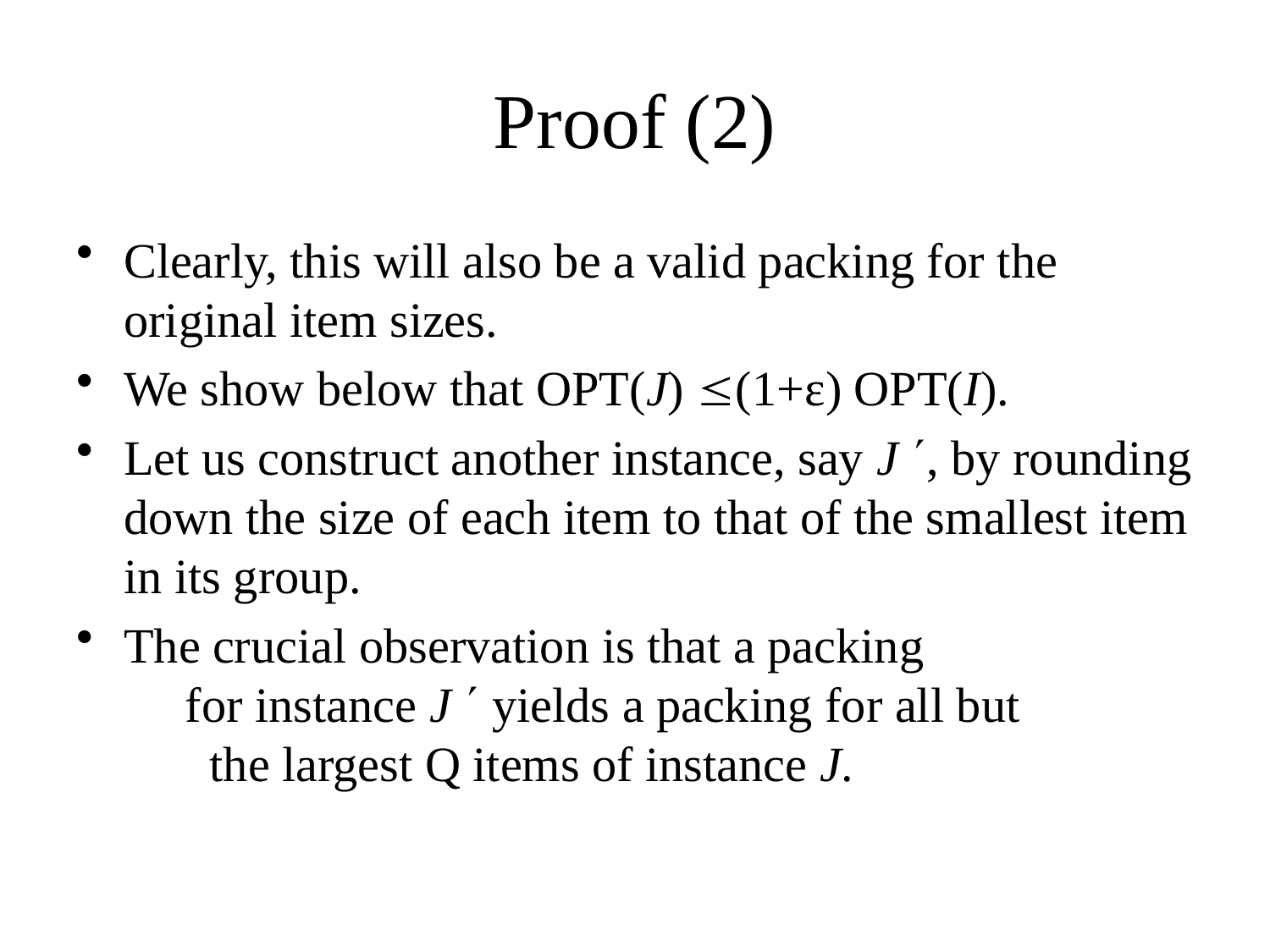

# Proof (2)
Clearly, this will also be a valid packing for the original item sizes.
We show below that OPT(J) ≤(1+ε) OPT(I).
Let us construct another instance, say J ′, by rounding down the size of each item to that of the smallest item in its group.
The crucial observation is that a packing                           for instance J ′ yields a packing for all but                      the largest Q items of instance J.